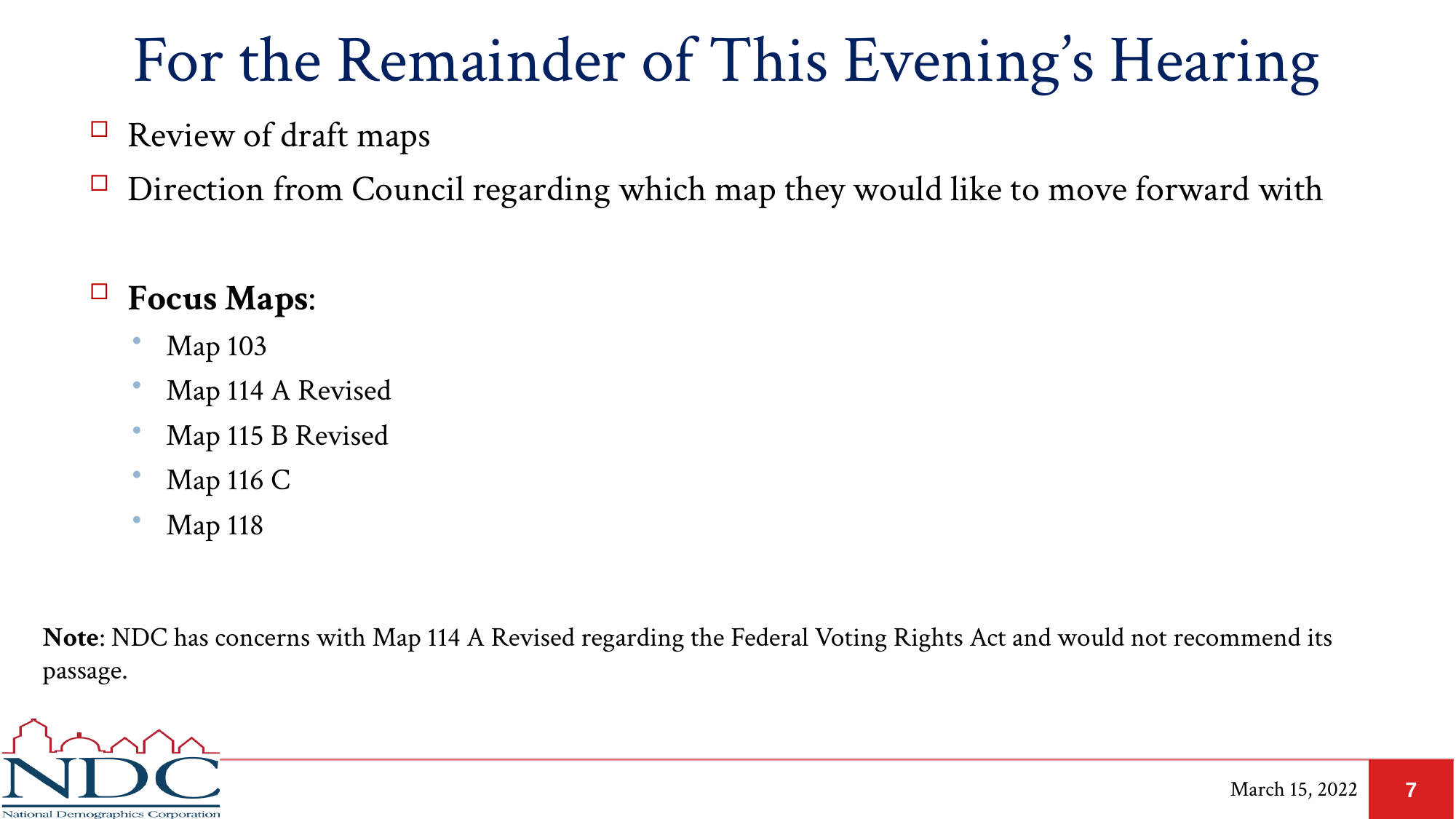

# For the Remainder of This Evening’s Hearing
Review of draft maps
Direction from Council regarding which map they would like to move forward with

Focus Maps:
Map 103
Map 114 A Revised
Map 115 B Revised
Map 116 C
Map 118

Note: NDC has concerns with Map 114 A Revised regarding the Federal Voting Rights Act and would not recommend its passage.
March 15, 2022